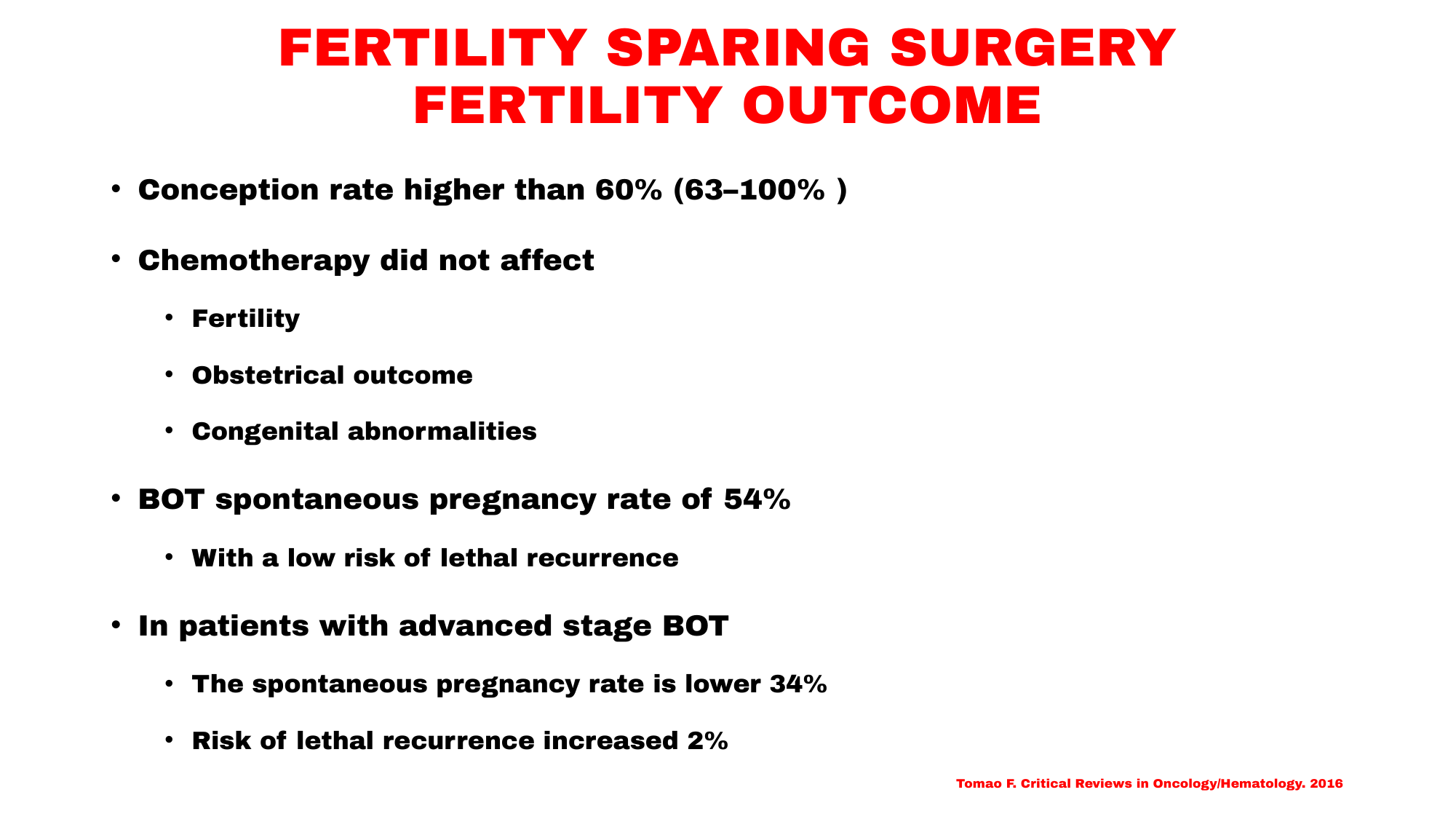

# FERTILITY SPARING SURGERY FERTILITY OUTCOME
Conception rate higher than 60% (63–100% )
Chemotherapy did not affect
Fertility
Obstetrical outcome
Congenital abnormalities
BOT spontaneous pregnancy rate of 54%
With a low risk of lethal recurrence
In patients with advanced stage BOT
The spontaneous pregnancy rate is lower 34%
Risk of lethal recurrence increased 2%
Tomao F. Critical Reviews in Oncology/Hematology. 2016